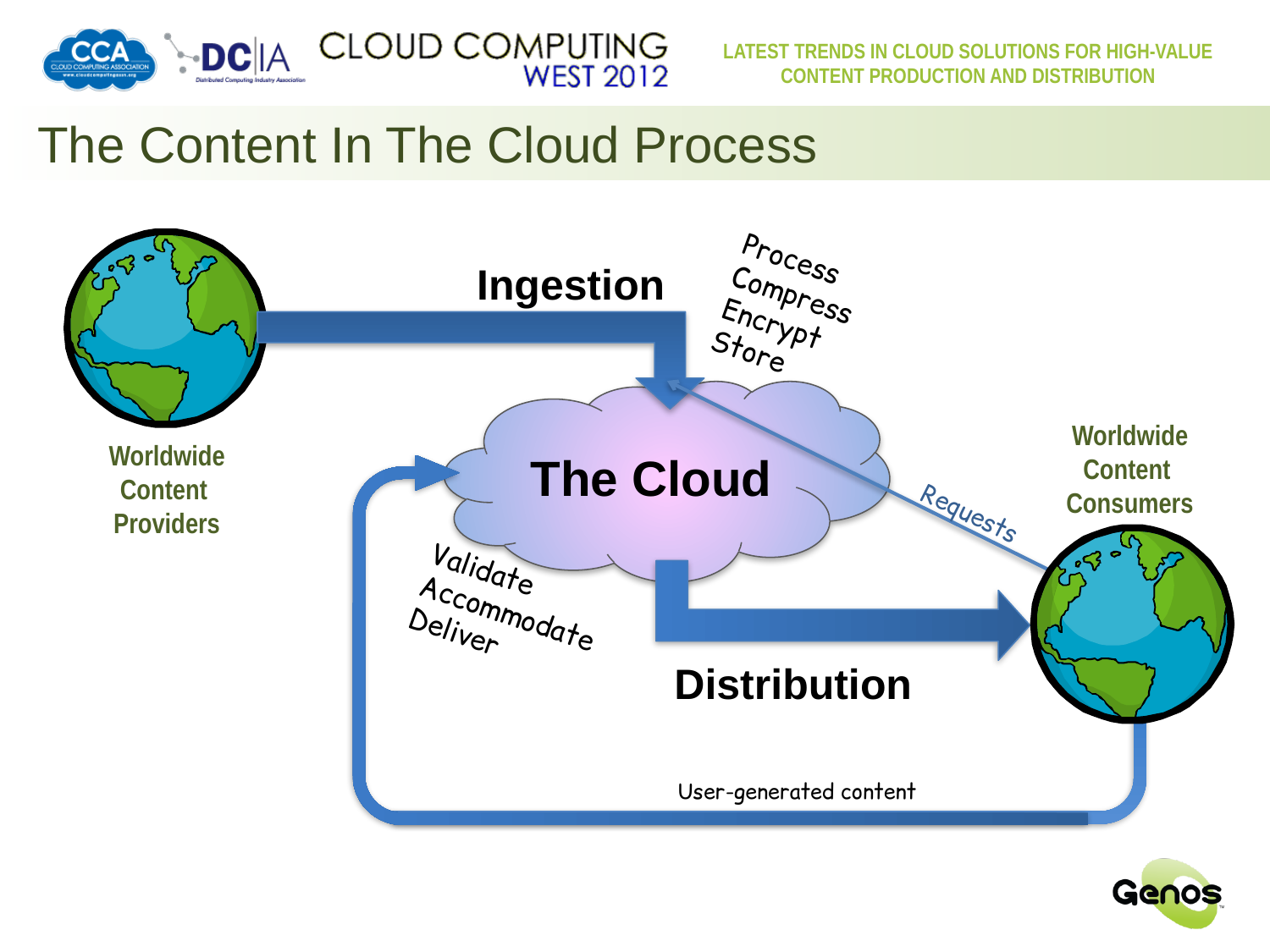

# The Content In The Cloud Process

Worldwide Content
Providers
Process
Compress
Encrypt
Store
Ingestion

The Cloud
Worldwide Content
Consumers

Requests

Distribution
Validate
Accommodate
Deliver
User-generated content